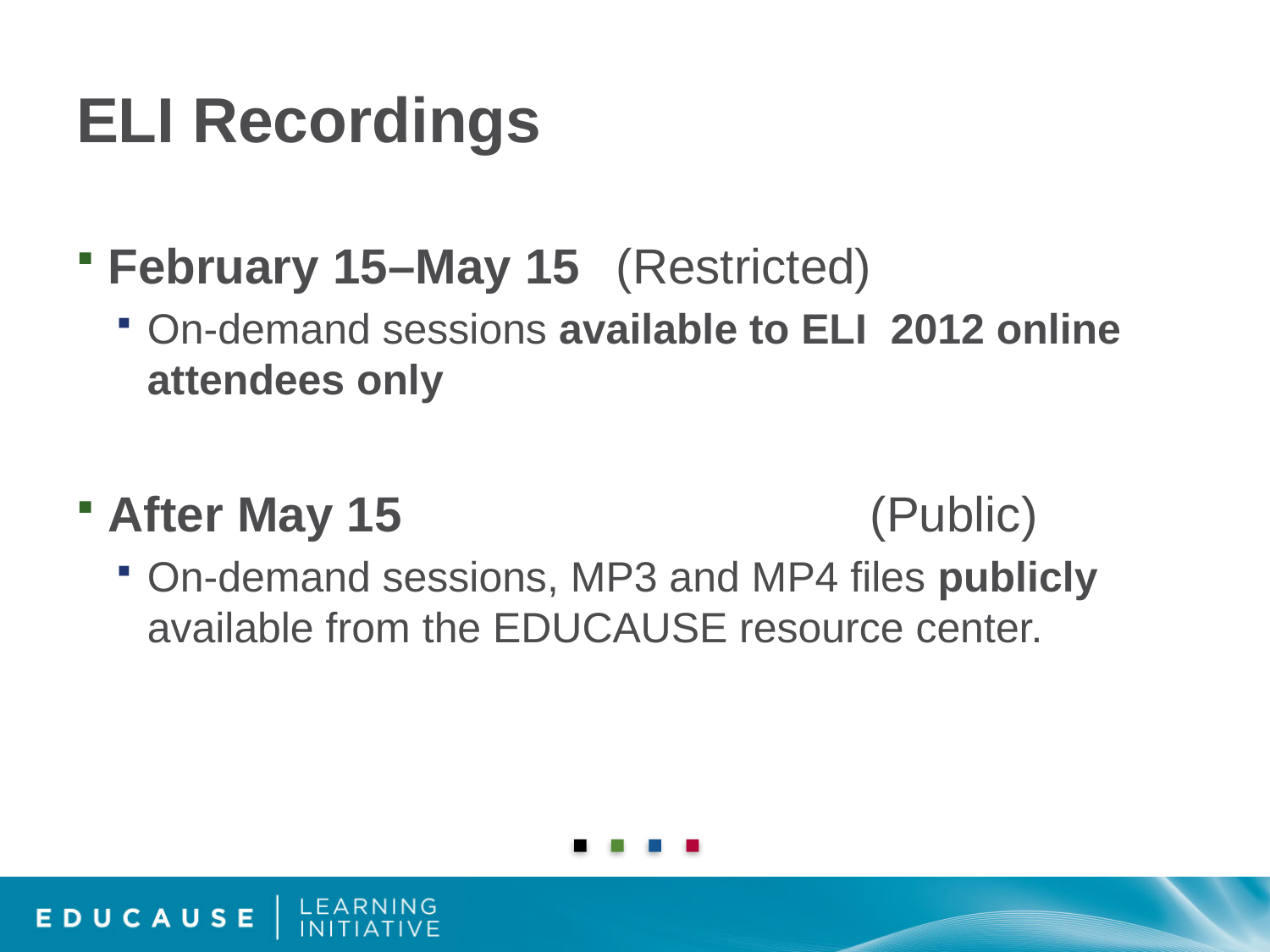

ELI Recordings

February 15–May 15 	(Restricted)
On-demand sessions available to ELI  2012 online attendees only

After May 15 				(Public)
On-demand sessions, MP3 and MP4 files publicly available from the EDUCAUSE resource center.